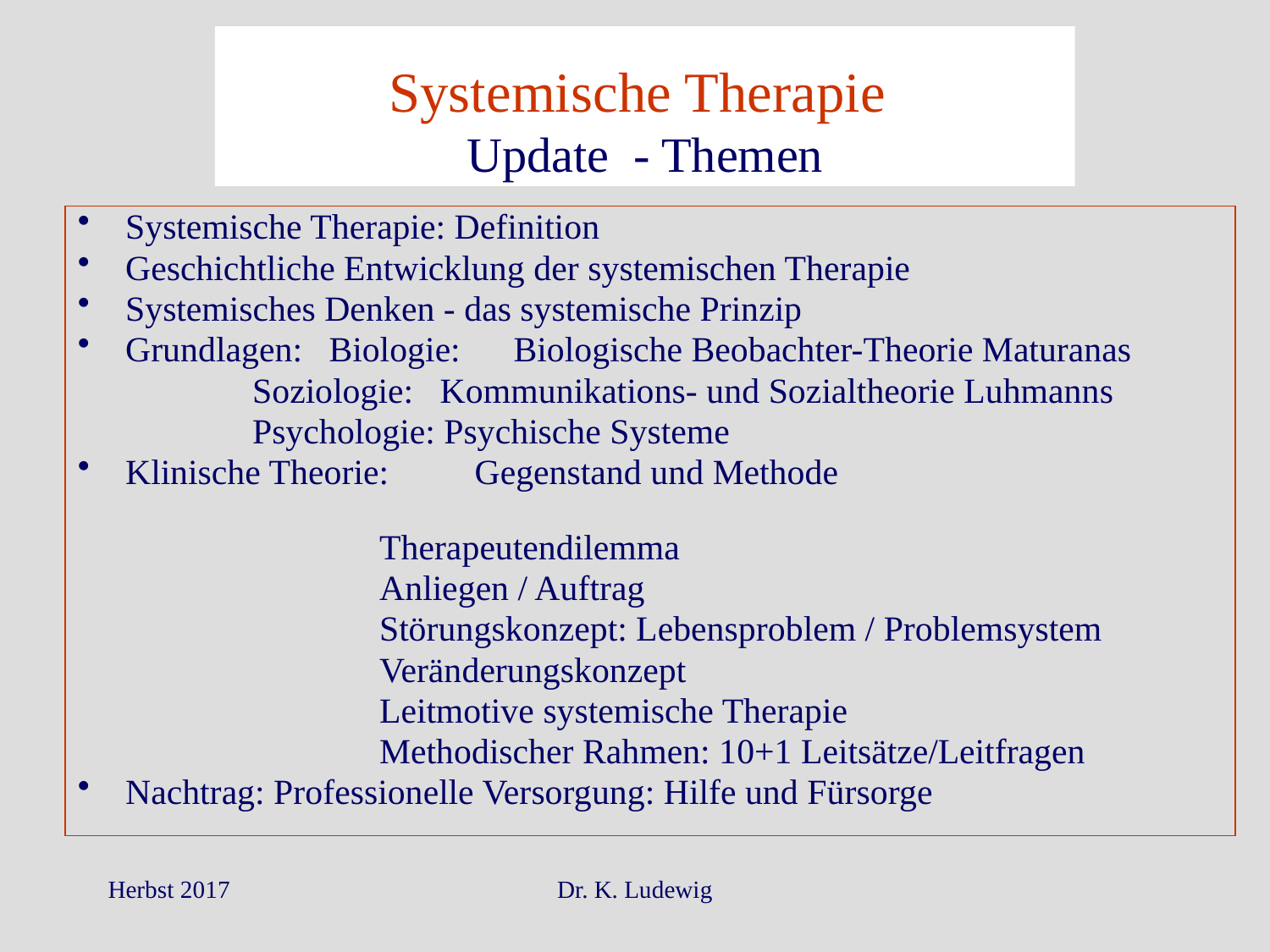

# Systemische Therapie Update  - Themen
Systemische Therapie: Definition
Geschichtliche Entwicklung der systemischen Therapie
Systemisches Denken - das systemische Prinzip
Grundlagen:   Biologie:      Biologische Beobachter-Theorie Maturanas
		Soziologie:   Kommunikations- und Sozialtheorie Luhmanns
		Psychologie: Psychische Systeme
Klinische Theorie:	Gegenstand und Methode
			Therapeutendilemma
			Anliegen / Auftrag
			Störungskonzept: Lebensproblem / Problemsystem
			Veränderungskonzept
			Leitmotive systemische Therapie
			Methodischer Rahmen: 10+1 Leitsätze/Leitfragen
Nachtrag: Professionelle Versorgung: Hilfe und Fürsorge
Herbst 2017
Dr. K. Ludewig